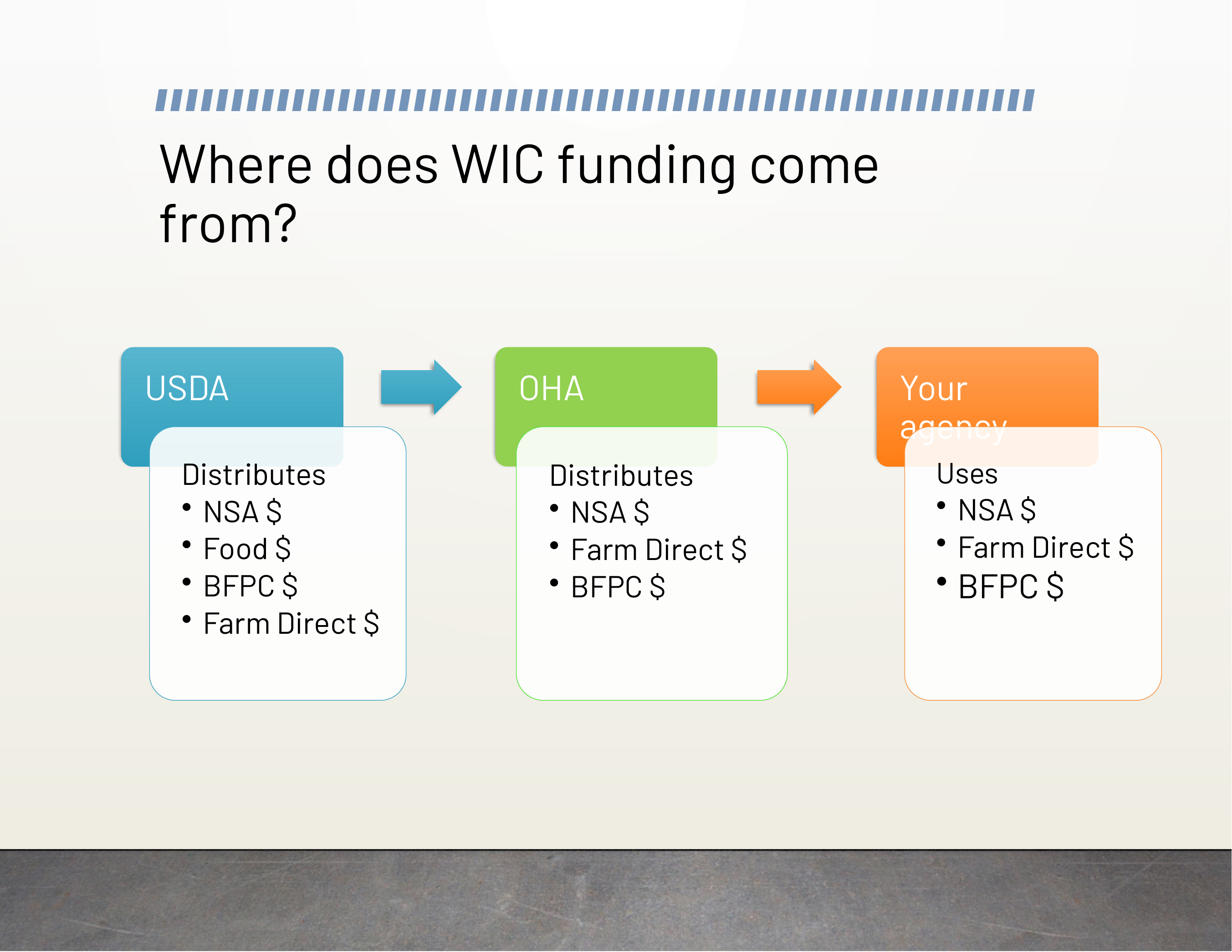

# Where does WIC funding come from?
USDA
Distributes
NSA $
Food $
BFPC $
Farm Direct $

OHA
Distributes
NSA $
Farm Direct $
BFPC $

Your agency
Uses
NSA $
Farm Direct $
BFPC $